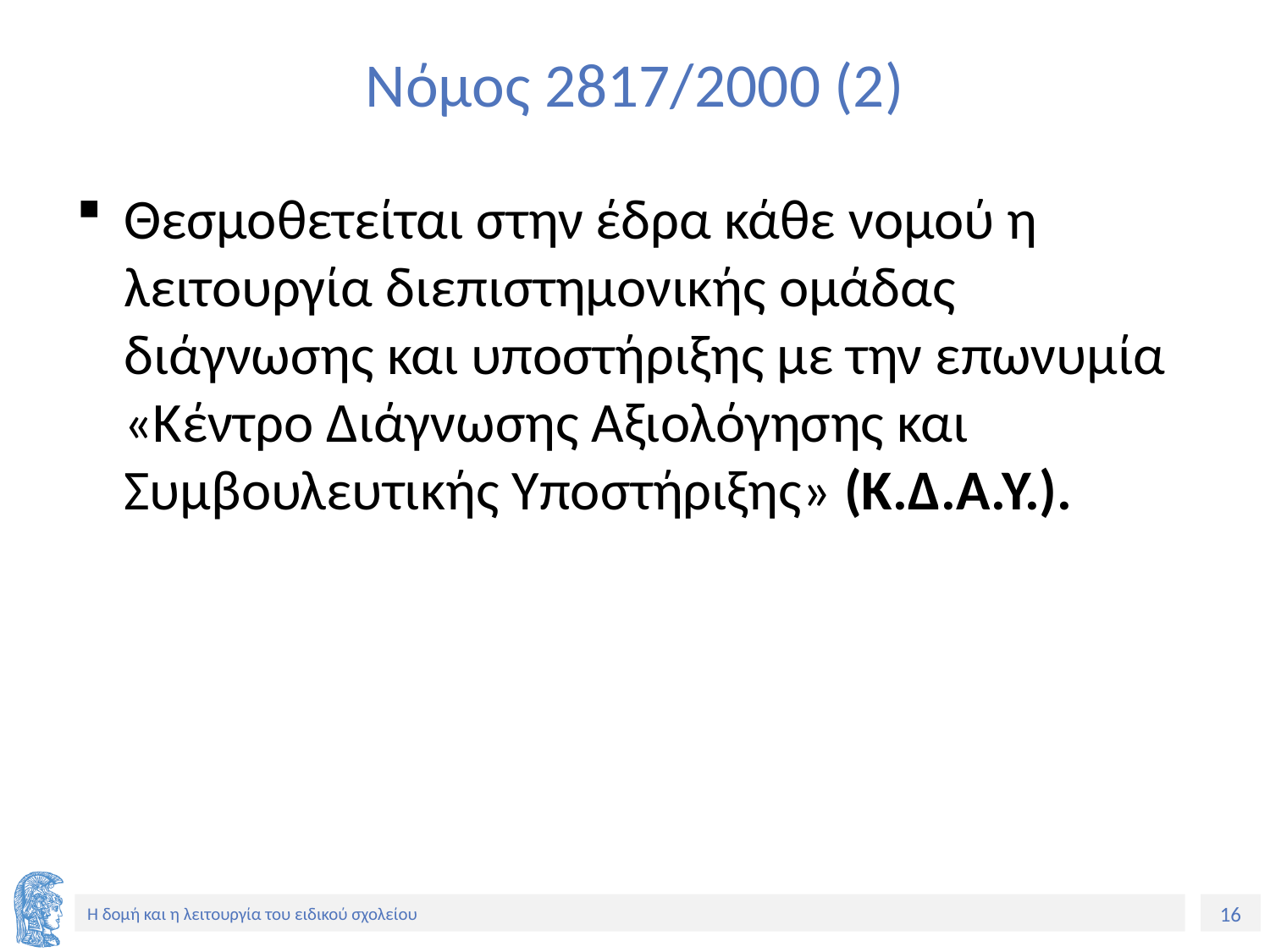

# Νόμος 2817/2000 (2)
Θεσμοθετείται στην έδρα κάθε νομού η λειτουργία διεπιστημονικής ομάδας διάγνωσης και υποστήριξης με την επωνυμία «Κέντρο Διάγνωσης Αξιολόγησης και Συμβουλευτικής Υποστήριξης» (Κ.Δ.Α.Υ.).